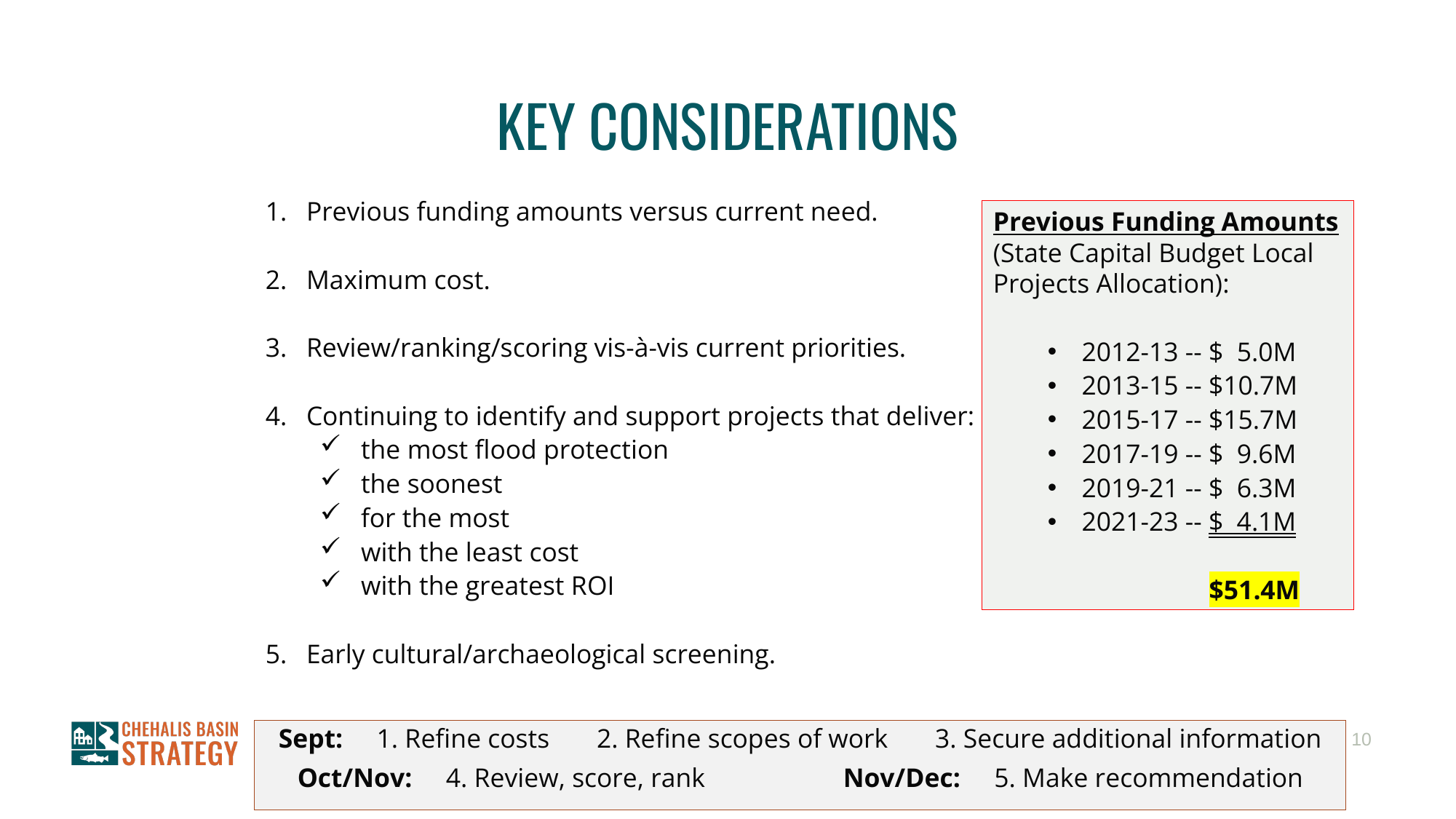

# Key Considerations
Previous funding amounts versus current need.

Maximum cost.

Review/ranking/scoring vis-à-vis current priorities.

Continuing to identify and support projects that deliver:
the most flood protection
the soonest
for the most
with the least cost
with the greatest ROI

Early cultural/archaeological screening.
Previous Funding Amounts (State Capital Budget Local Projects Allocation):

2012-13 -- $  5.0M
2013-15 -- $10.7M
2015-17 -- $15.7M
2017-19 -- $  9.6M
2019-21 -- $  6.3M
2021-23 -- $  4.1M

                        $51.4M
Sept:     1. Refine costs       2. Refine scopes of work       3. Secure additional information
Oct/Nov:     4. Review, score, rank  		Nov/Dec:     5. Make recommendation